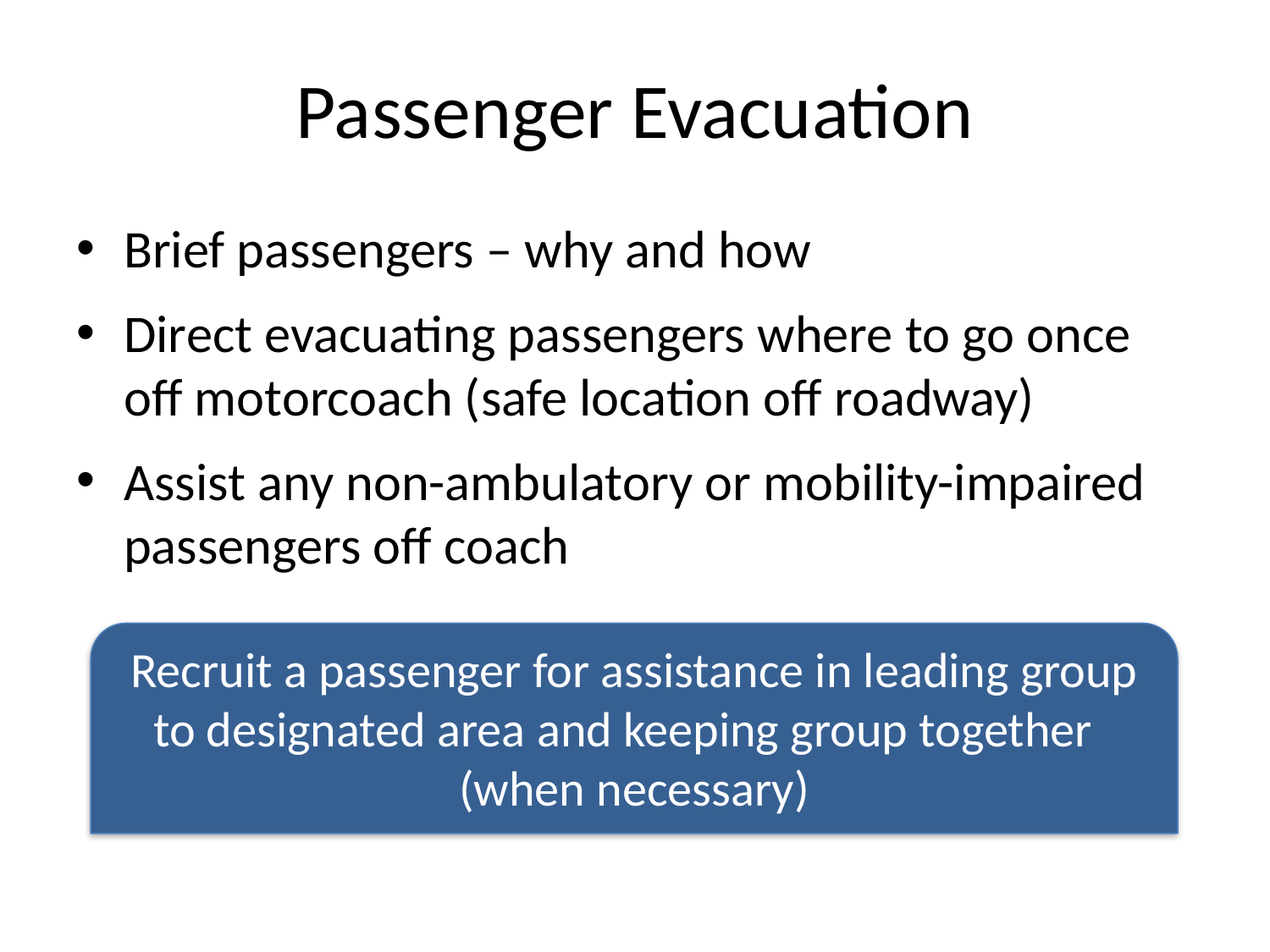

# Passenger Evacuation
Brief passengers – why and how
Direct evacuating passengers where to go once off motorcoach (safe location off roadway)
Assist any non-ambulatory or mobility-impaired passengers off coach

Recruit a passenger for assistance in leading group to designated area and keeping group together   (when necessary)